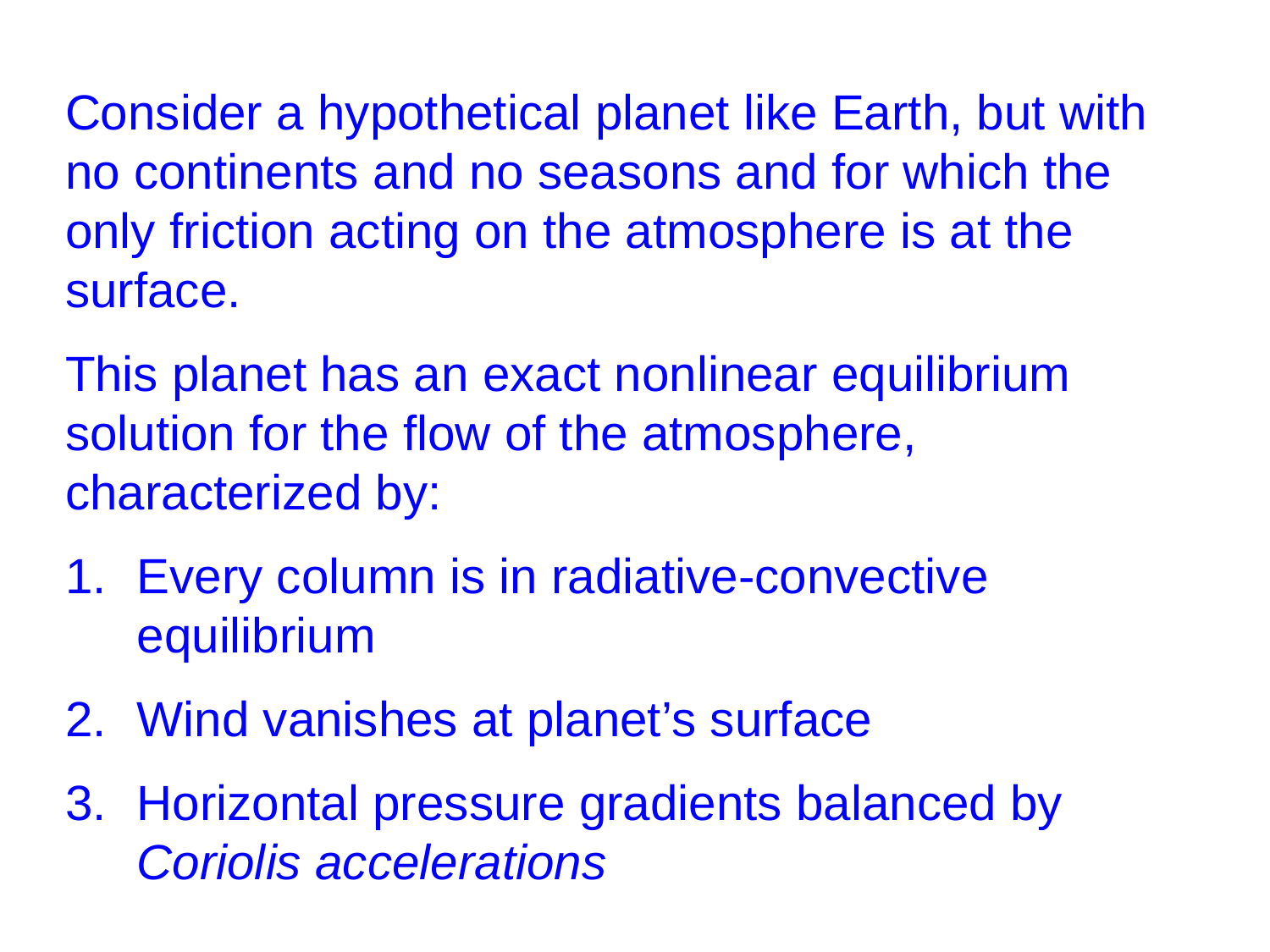

Consider a hypothetical planet like Earth, but with no continents and no seasons and for which the only friction acting on the atmosphere is at the surface.
This planet has an exact nonlinear equilibrium solution for the flow of the atmosphere, characterized by:
Every column is in radiative-convective equilibrium
Wind vanishes at planet’s surface
Horizontal pressure gradients balanced by Coriolis accelerations